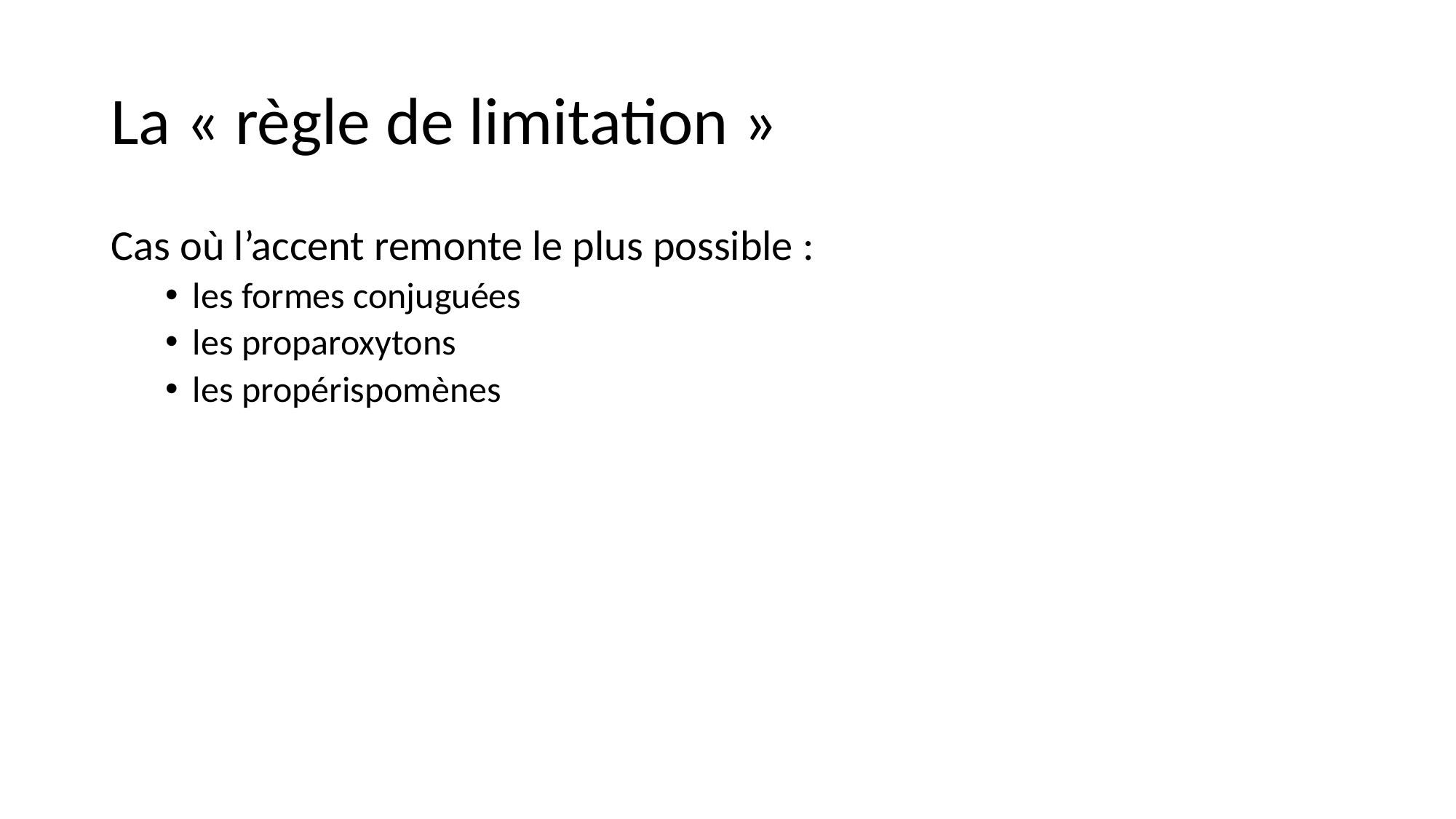

# La « règle de limitation »
Cas où l’accent remonte le plus possible :
les formes conjuguées
les proparoxytons
les propérispomènes